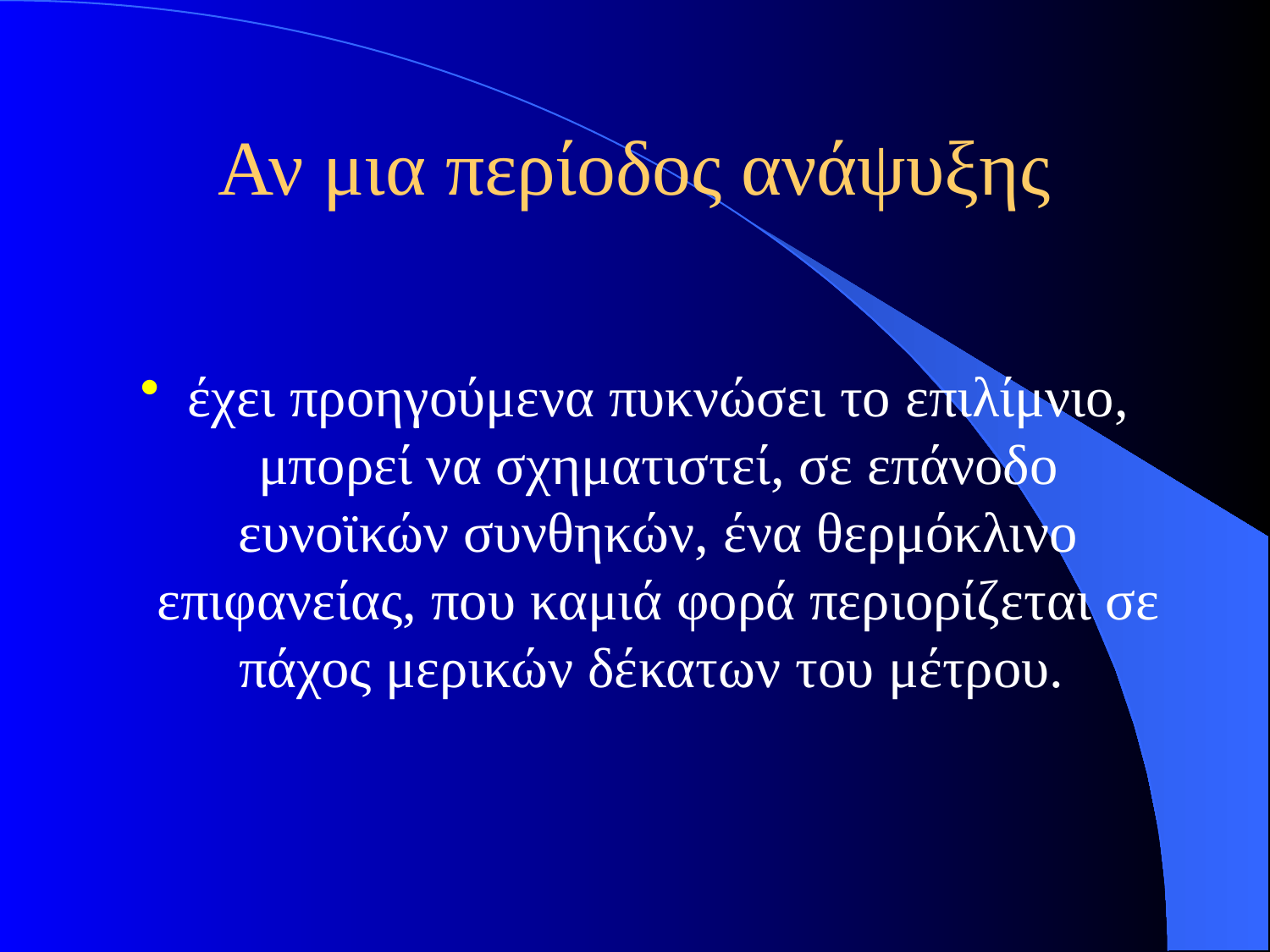

# Αν μια περίοδος ανάψυξης

έχει προηγούμενα πυκνώσει το επιλίμνιο, μπορεί να σχηματιστεί, σε επάνοδο ευνοϊκών συνθηκών, ένα θερμόκλινο επιφανείας, που καμιά φορά περιορίζεται σε πάχος μερικών δέκατων του μέτρου.